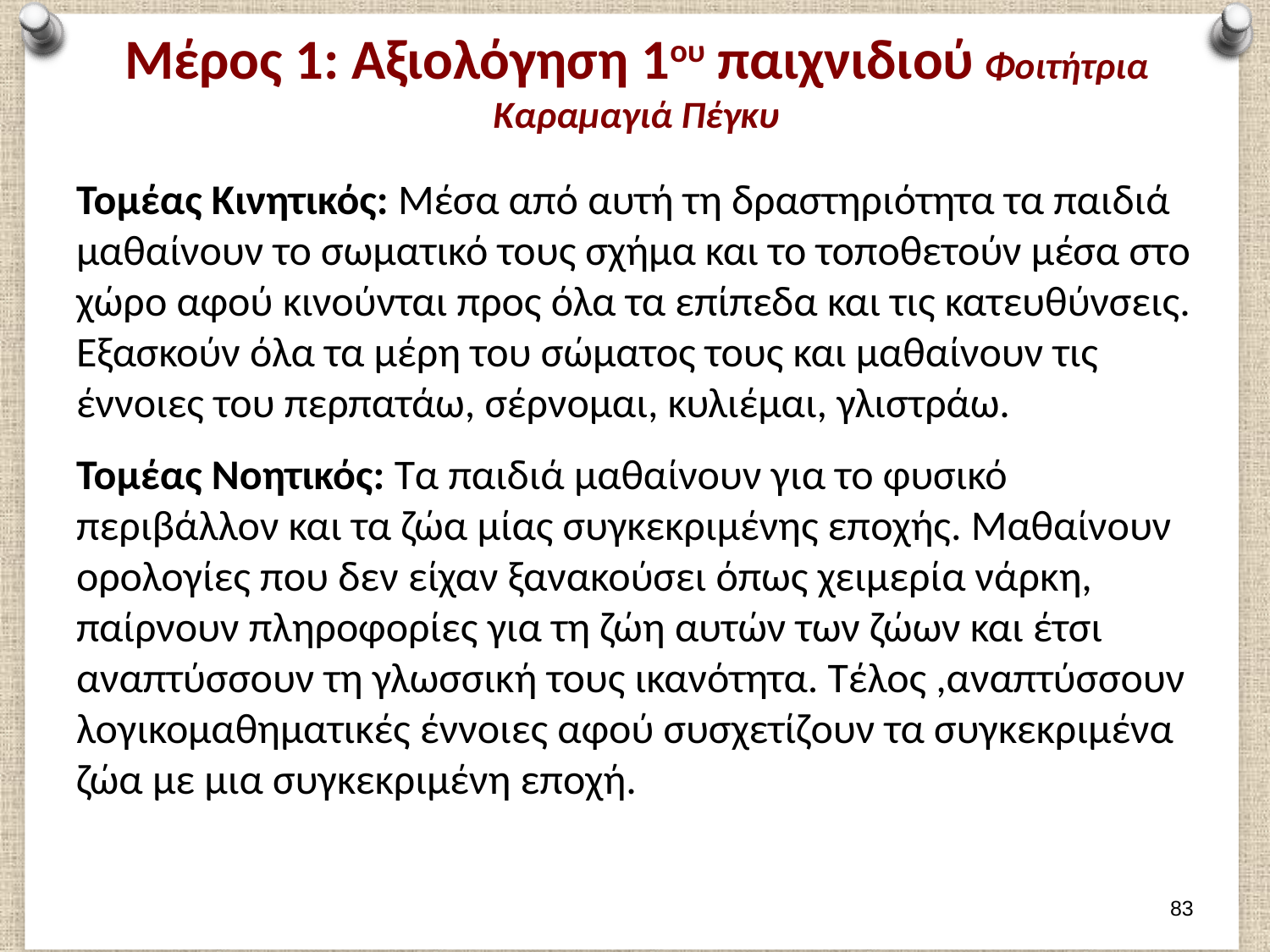

# Μέρος 1: Αξιολόγηση 1ου παιχνιδιού Φοιτήτρια Καραμαγιά Πέγκυ
Τομέας Κινητικός: Μέσα από αυτή τη δραστηριότητα τα παιδιά μαθαίνουν το σωματικό τους σχήμα και το τοποθετούν μέσα στο χώρο αφού κινούνται προς όλα τα επίπεδα και τις κατευθύνσεις. Εξασκούν όλα τα μέρη του σώματος τους και μαθαίνουν τις έννοιες του περπατάω, σέρνομαι, κυλιέμαι, γλιστράω.
Τομέας Νοητικός: Τα παιδιά μαθαίνουν για το φυσικό περιβάλλον και τα ζώα μίας συγκεκριμένης εποχής. Μαθαίνουν ορολογίες που δεν είχαν ξανακούσει όπως χειμερία νάρκη, παίρνουν πληροφορίες για τη ζώη αυτών των ζώων και έτσι αναπτύσσουν τη γλωσσική τους ικανότητα. Τέλος ,αναπτύσσουν λογικομαθηματικές έννοιες αφού συσχετίζουν τα συγκεκριμένα ζώα με μια συγκεκριμένη εποχή.
83